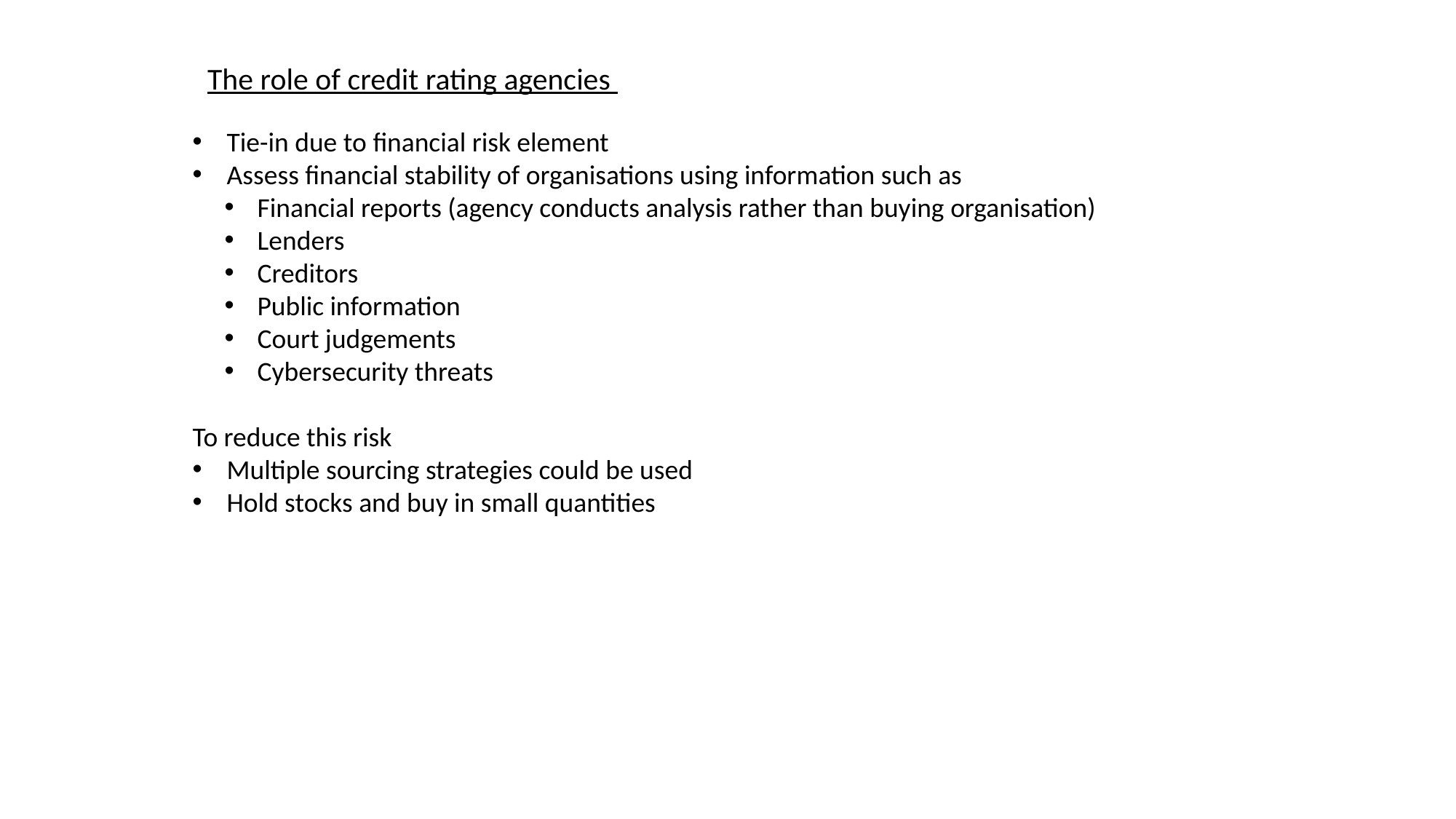

# The role of credit rating agencies

Tie-in due to financial risk element
Assess financial stability of organisations using information such as
Financial reports (agency conducts analysis rather than buying organisation)
Lenders
Creditors
Public information
Court judgements
Cybersecurity threats

To reduce this risk
Multiple sourcing strategies could be used
Hold stocks and buy in small quantities